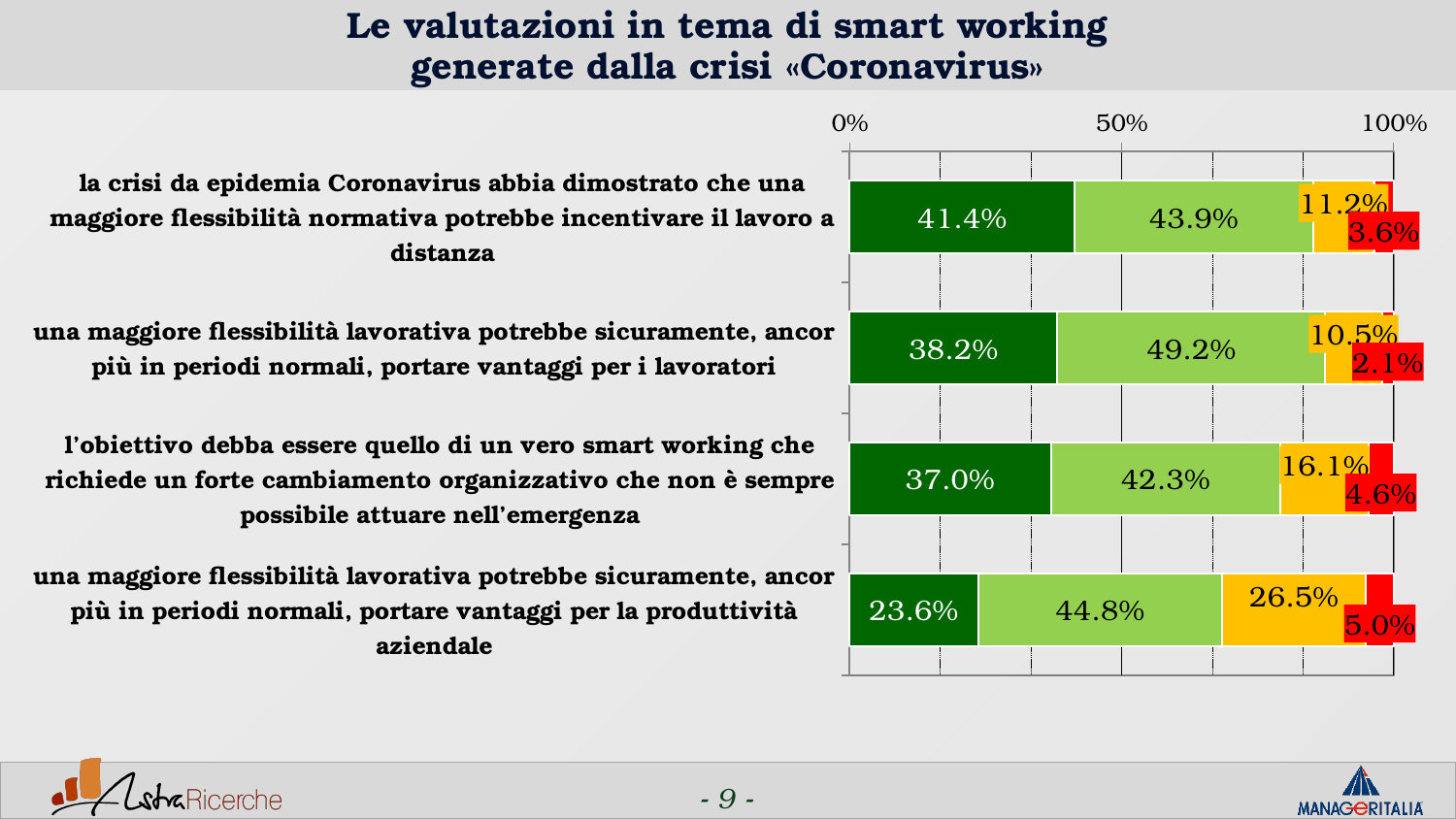

# Le valutazioni in tema di smart working generate dalla crisi «Coronavirus»

### Chart

| Category | Molto | Abbastanza | Poco | Per niente |
|---|---|---|---|---|
| la crisi da epidemia Coronavirus abbia dimostrato che una maggiore flessibilità normativa potrebbe incentivare il lavoro a distanza | 0.41391185760497995 | 0.438705215454102 | 0.111570243835449 | 0.0358126711845398 |
| una maggiore flessibilità lavorativa potrebbe sicuramente, ancor più in periodi normali, portare vantaggi per i lavoratori | 0.382231407165527 | 0.49173553466796904 | 0.105371904373169 | 0.0206611561775208 |
| l’obiettivo debba essere quello di un vero smart working che richiede un forte cambiamento organizzativo che non è sempre possibile attuare nell’emergenza | 0.36983470916747996 | 0.422865028381348 | 0.16115701675415 | 0.0461432504653931 |
| una maggiore flessibilità lavorativa potrebbe sicuramente, ancor più in periodi normali, portare vantaggi per la produttività aziendale | 0.236225891113281 | 0.44834709167480497 | 0.26515151977539103 | 0.0502754831314087 |